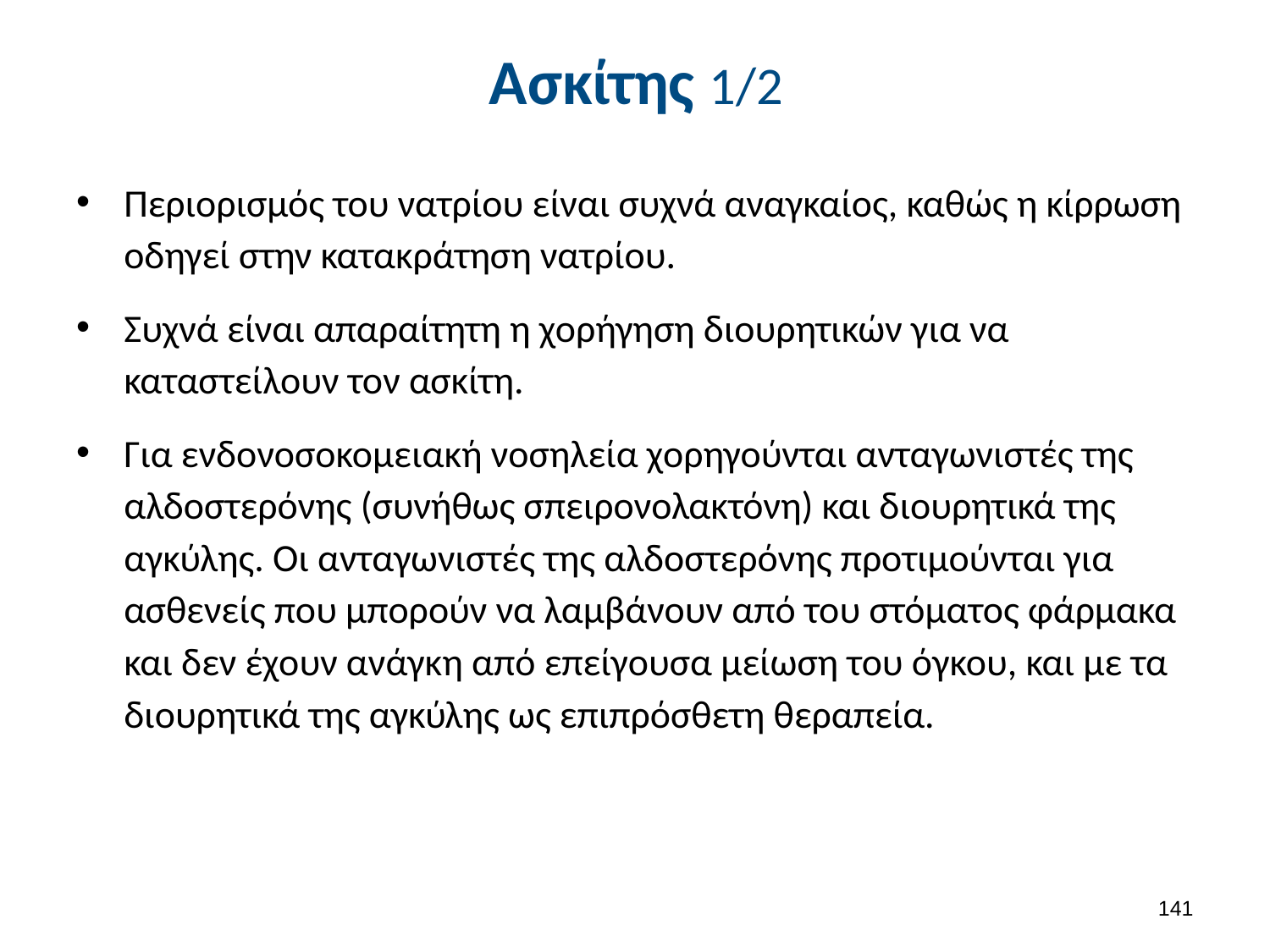

# Ασκίτης 1/2
Περιορισμός του νατρίου είναι συχνά αναγκαίος, καθώς η κίρρωση οδηγεί στην κατακράτηση νατρίου.
Συχνά είναι απαραίτητη η χορήγηση διουρητικών για να καταστείλουν τον ασκίτη.
Για ενδονοσοκομειακή νοσηλεία χορηγούνται ανταγωνιστές της αλδοστερόνης (συνήθως σπειρονολακτόνη) και διουρητικά της αγκύλης. Οι ανταγωνιστές της αλδοστερόνης προτιμούνται για ασθενείς που μπορούν να λαμβάνουν από του στόματος φάρμακα και δεν έχουν ανάγκη από επείγουσα μείωση του όγκου, και με τα διουρητικά της αγκύλης ως επιπρόσθετη θεραπεία.
141